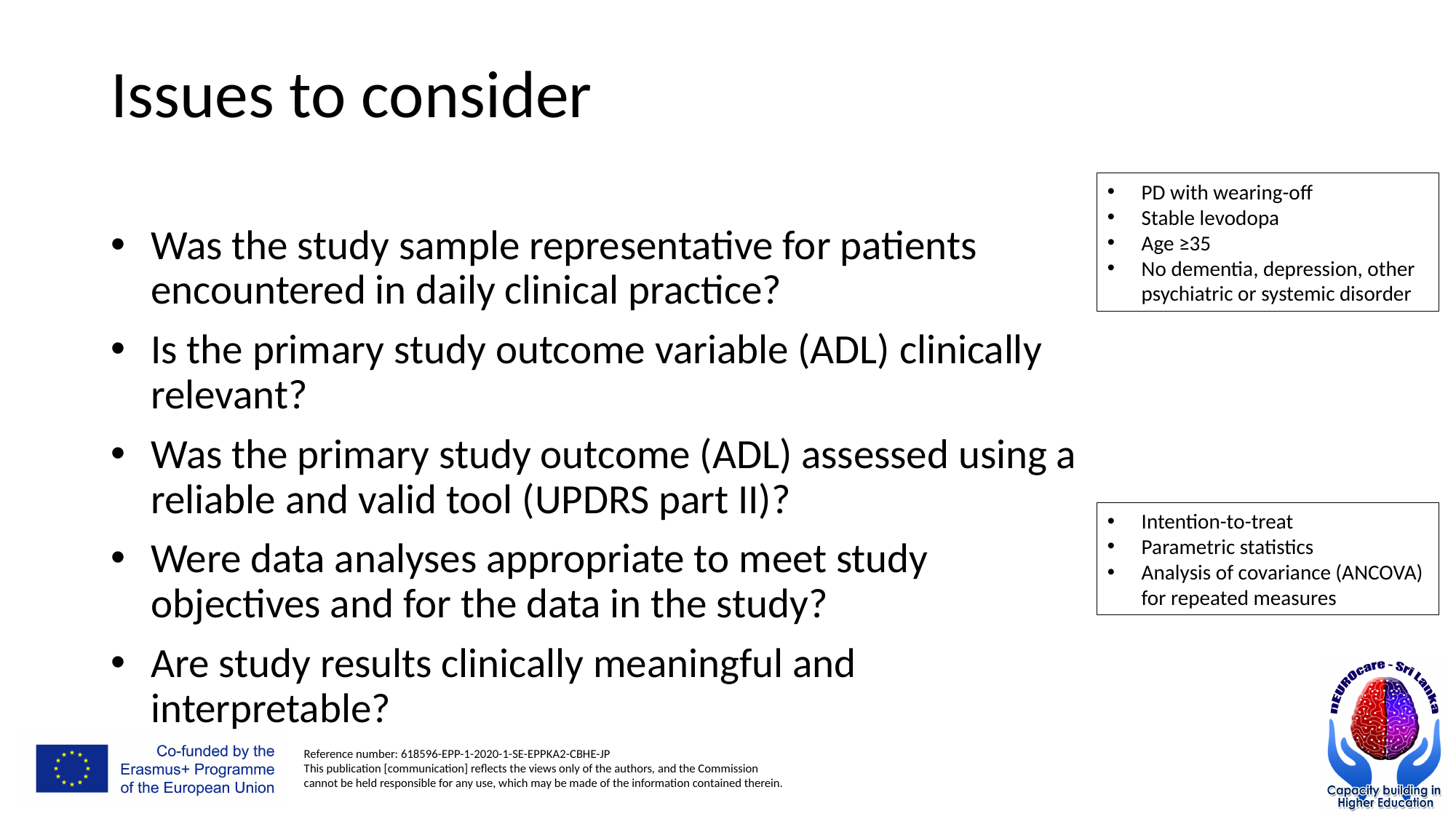

# Issues to consider
PD with wearing-off
Stable levodopa
Age ≥35
No dementia, depression, other psychiatric or systemic disorder
Was the study sample representative for patients encountered in daily clinical practice?
Is the primary study outcome variable (ADL) clinically relevant?
Was the primary study outcome (ADL) assessed using a reliable and valid tool (UPDRS part II)?
Were data analyses appropriate to meet study objectives and for the data in the study?
Are study results clinically meaningful and interpretable?
Intention-to-treat
Parametric statistics
Analysis of covariance (ANCOVA) for repeated measures